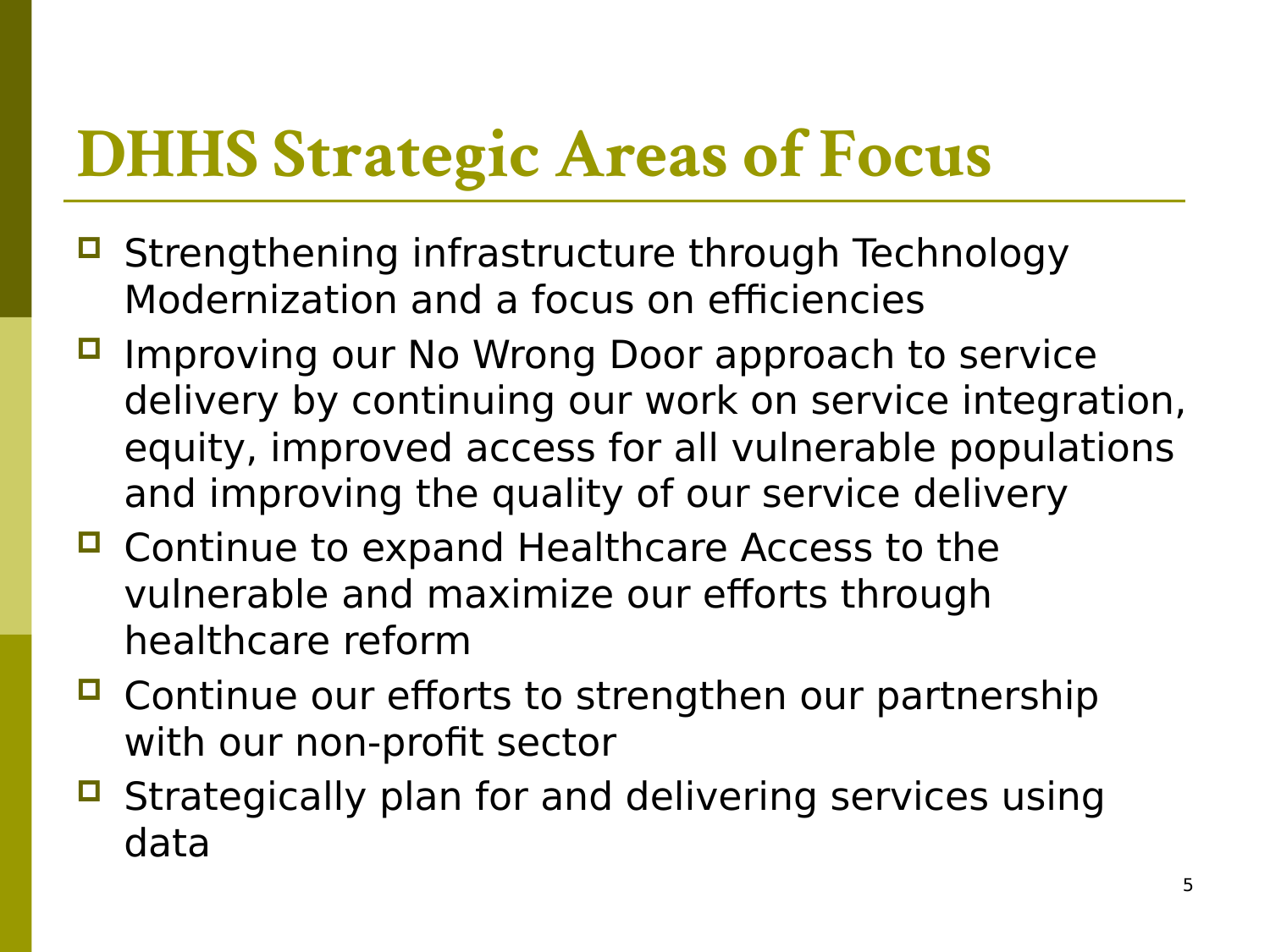

# DHHS Strategic Areas of Focus
Strengthening infrastructure through Technology Modernization and a focus on efficiencies
Improving our No Wrong Door approach to service delivery by continuing our work on service integration, equity, improved access for all vulnerable populations and improving the quality of our service delivery
Continue to expand Healthcare Access to the vulnerable and maximize our efforts through healthcare reform
Continue our efforts to strengthen our partnership with our non-profit sector
Strategically plan for and delivering services using data

5